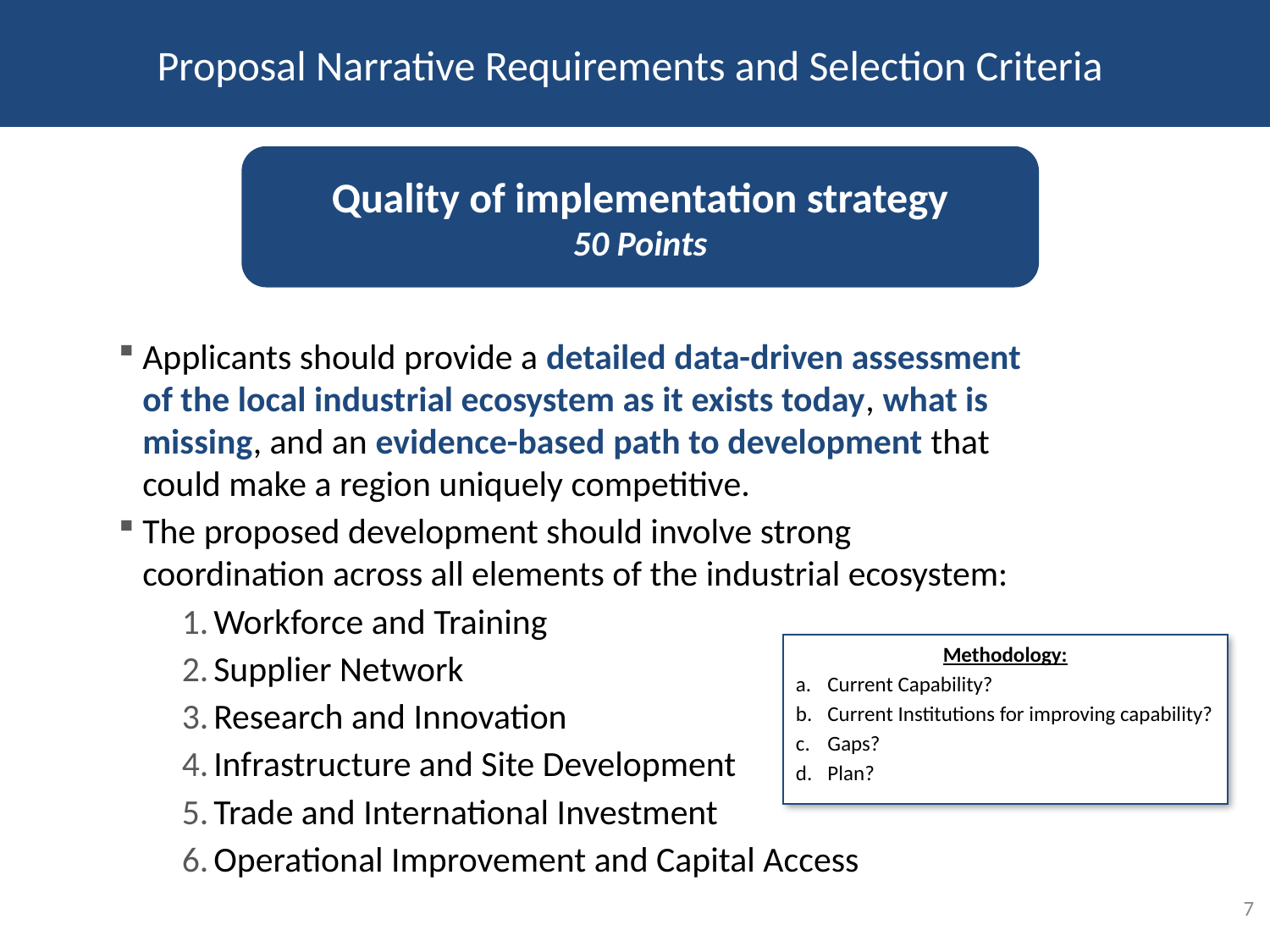

Proposal Narrative Requirements and Selection Criteria
Quality of implementation strategy
50 Points
Applicants should provide a detailed data-driven assessment of the local industrial ecosystem as it exists today, what is missing, and an evidence-based path to development that could make a region uniquely competitive.
The proposed development should involve strong coordination across all elements of the industrial ecosystem:
Workforce and Training
Supplier Network
Research and Innovation
Infrastructure and Site Development
Trade and International Investment
Operational Improvement and Capital Access
Methodology:
Current Capability?
Current Institutions for improving capability?
Gaps?
Plan?
7